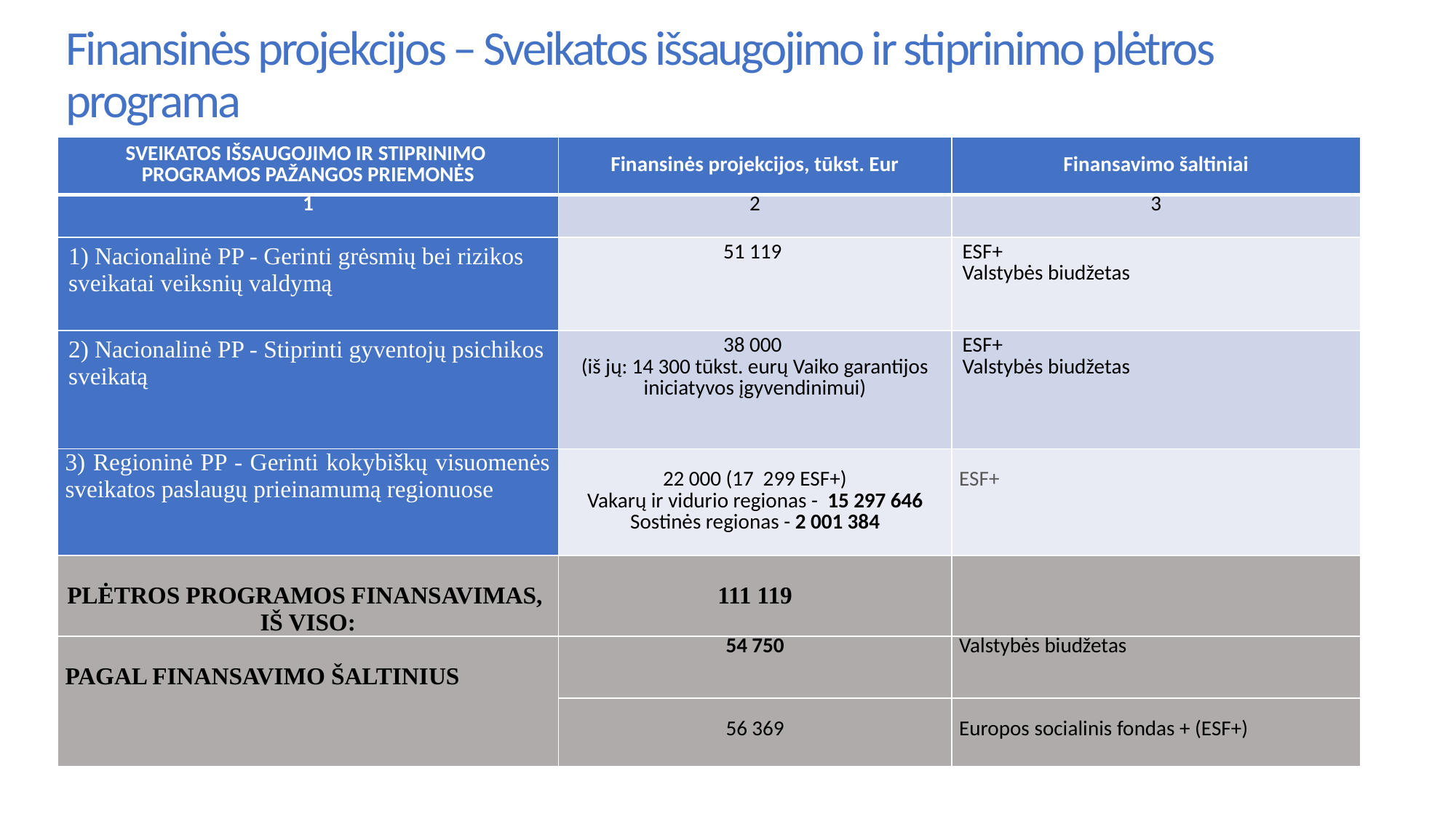

# Finansinės projekcijos – Sveikatos išsaugojimo ir stiprinimo plėtros programa
| SVEIKATOS IŠSAUGOJIMO IR STIPRINIMO PROGRAMOS PAŽANGOS PRIEMONĖS | Finansinės projekcijos, tūkst. Eur | Finansavimo šaltiniai |
| --- | --- | --- |
| 1 | 2 | 3 |
| 1) Nacionalinė PP - Gerinti grėsmių bei rizikos sveikatai veiksnių valdymą | 51 119 | ESF+ Valstybės biudžetas |
| 2) Nacionalinė PP - Stiprinti gyventojų psichikos sveikatą | 38 000 (iš jų: 14 300 tūkst. eurų Vaiko garantijos iniciatyvos įgyvendinimui) | ESF+ Valstybės biudžetas |
| 3) Regioninė PP - Gerinti kokybiškų visuomenės sveikatos paslaugų prieinamumą regionuose | 22 000 (17 299 ESF+) Vakarų ir vidurio regionas - 15 297 646 Sostinės regionas - 2 001 384 | ESF+ |
| PLĖTROS PROGRAMOS FINANSAVIMAS, IŠ VISO: | 111 119 |  |
| PAGAL FINANSAVIMO ŠALTINIUS | 54 750 | Valstybės biudžetas |
|  | 56 369 | Europos socialinis fondas + (ESF+) |
2